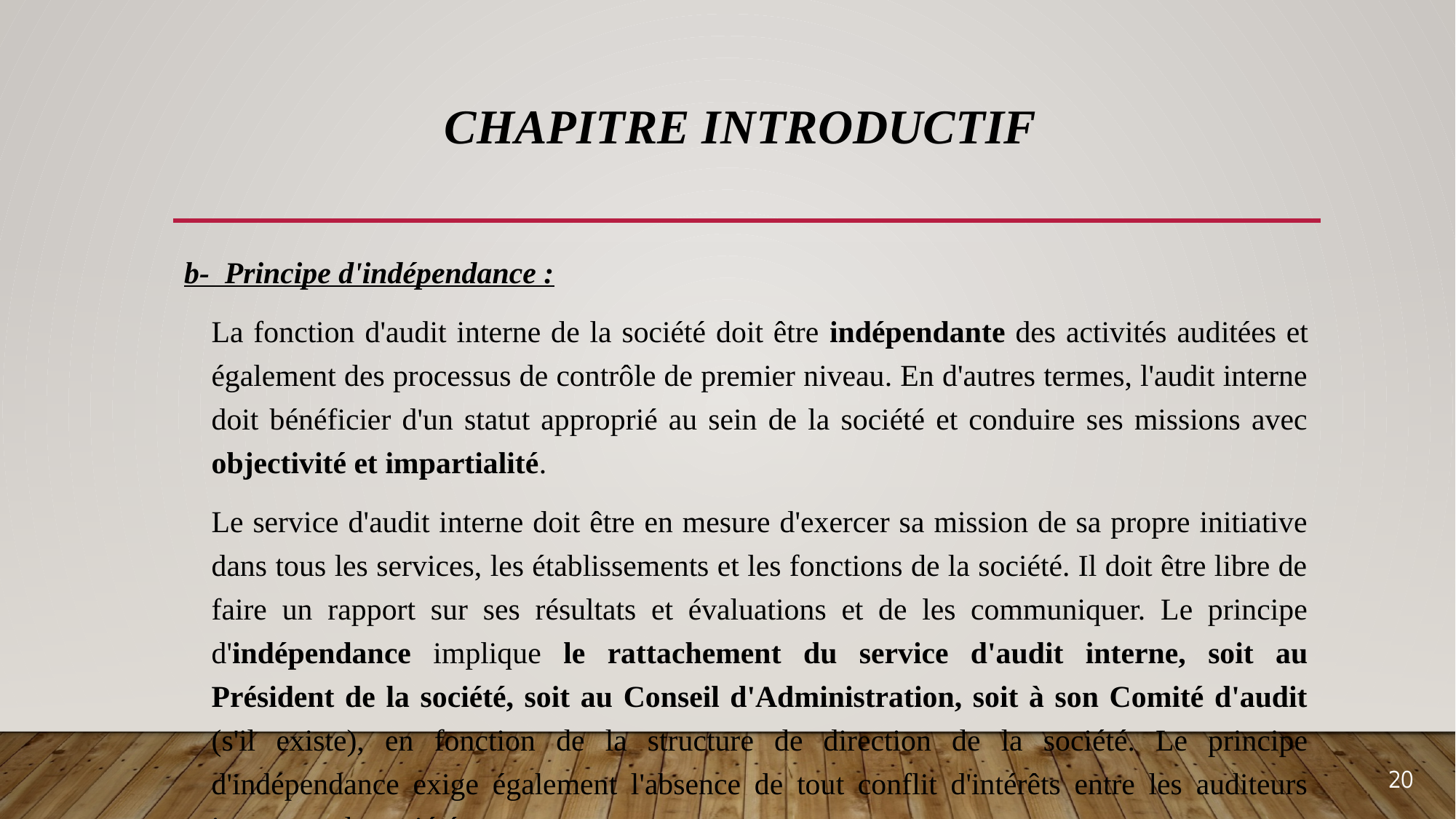

# Chapitre introductif
b-  Principe d'indépendance :
	La fonction d'audit interne de la société doit être indépendante des activités auditées et également des processus de contrôle de premier niveau. En d'autres termes, l'audit interne doit bénéficier d'un statut approprié au sein de la société et conduire ses missions avec objectivité et impartialité.
	Le service d'audit interne doit être en mesure d'exercer sa mission de sa propre initiative dans tous les services, les établissements et les fonctions de la société. Il doit être libre de faire un rapport sur ses résultats et évaluations et de les communiquer. Le principe d'indépendance implique le rattachement du service d'audit interne, soit au Président de la société, soit au Conseil d'Administration, soit à son Comité d'audit (s'il existe), en fonction de la structure de direction de la société. Le principe d'indépendance exige également l'absence de tout conflit d'intérêts entre les auditeurs internes et la société.

20